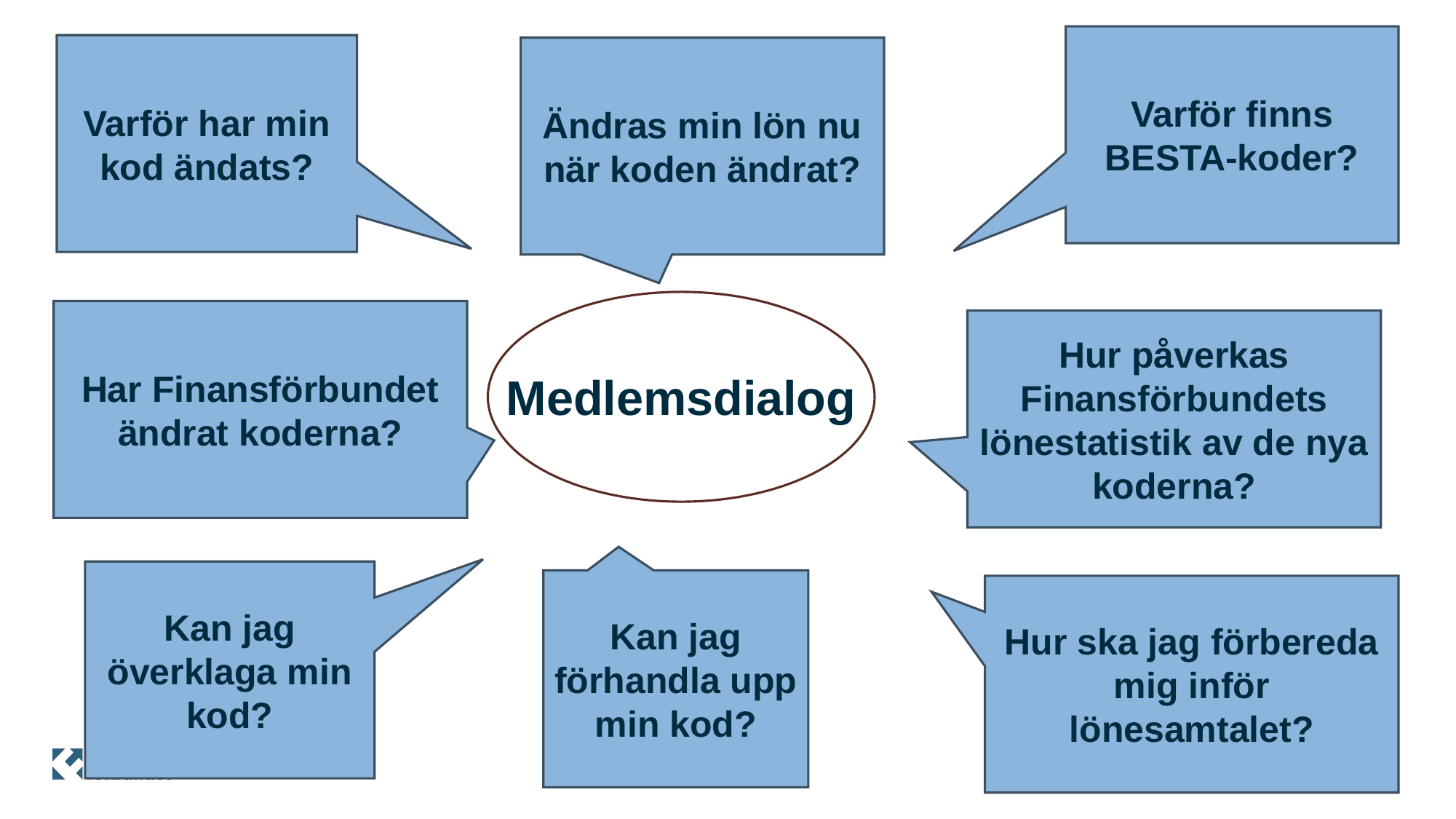

Varför finns BESTA-koder?
Varför har min kod ändats?
Ändras min lön nu när koden ändrat?

Har Finansförbundet ändrat koderna?
Hur påverkas Finansförbundets lönestatistik av de nya koderna?
Medlemsdialog

Kan jag överklaga min kod?
Kan jag förhandla upp min kod?
Hur ska jag förbereda mig inför lönesamtalet?